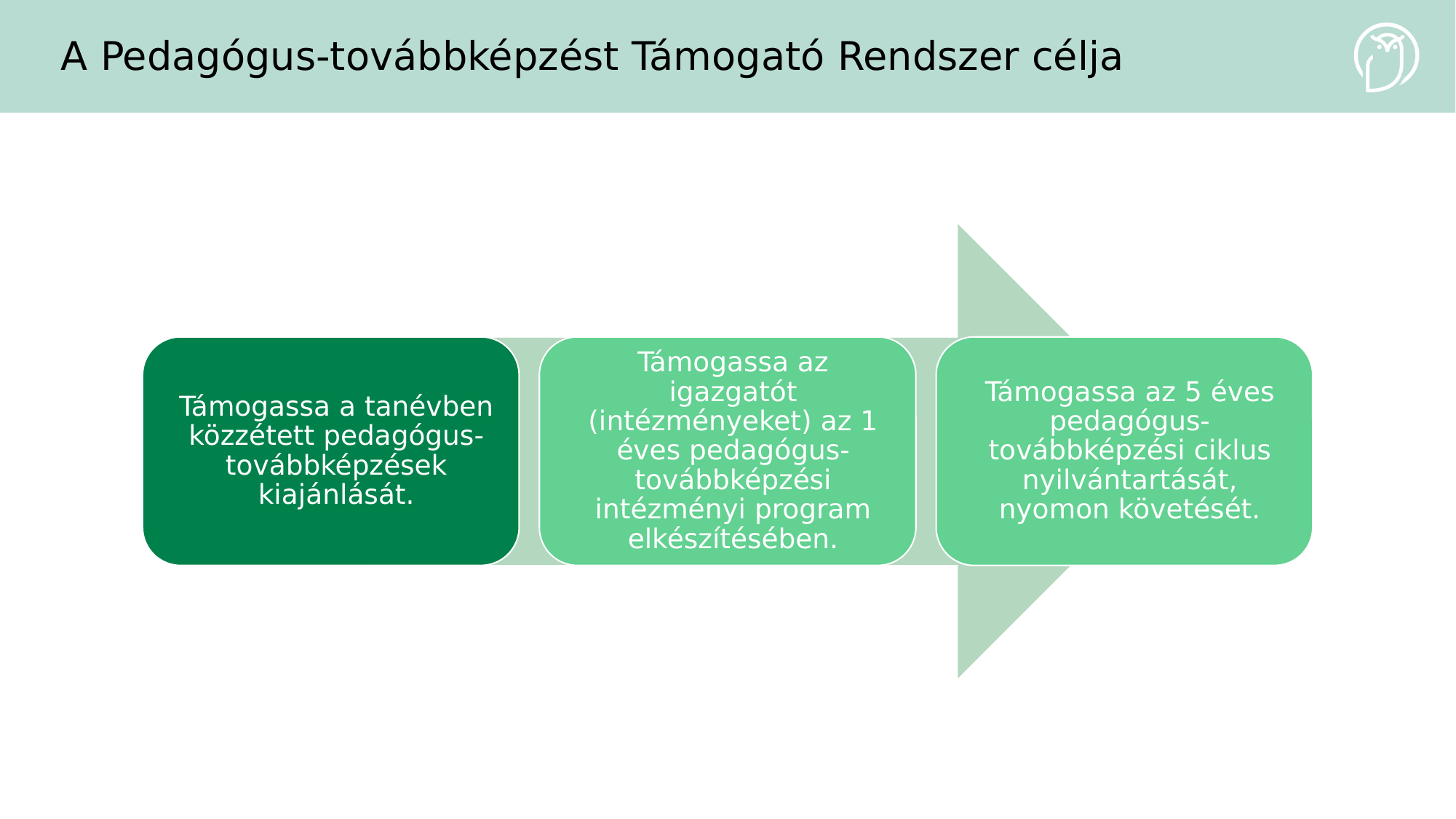

# A Pedagógus-továbbképzést Támogató Rendszer célja
Támogassa a tanévben közzétett pedagógus-továbbképzések kiajánlását.
Támogassa az igazgatót (intézményeket) az 1 éves pedagógus-továbbképzési intézményi program elkészítésében.
Támogassa az 5 éves pedagógus-továbbképzési ciklus nyilvántartását, nyomon követését.